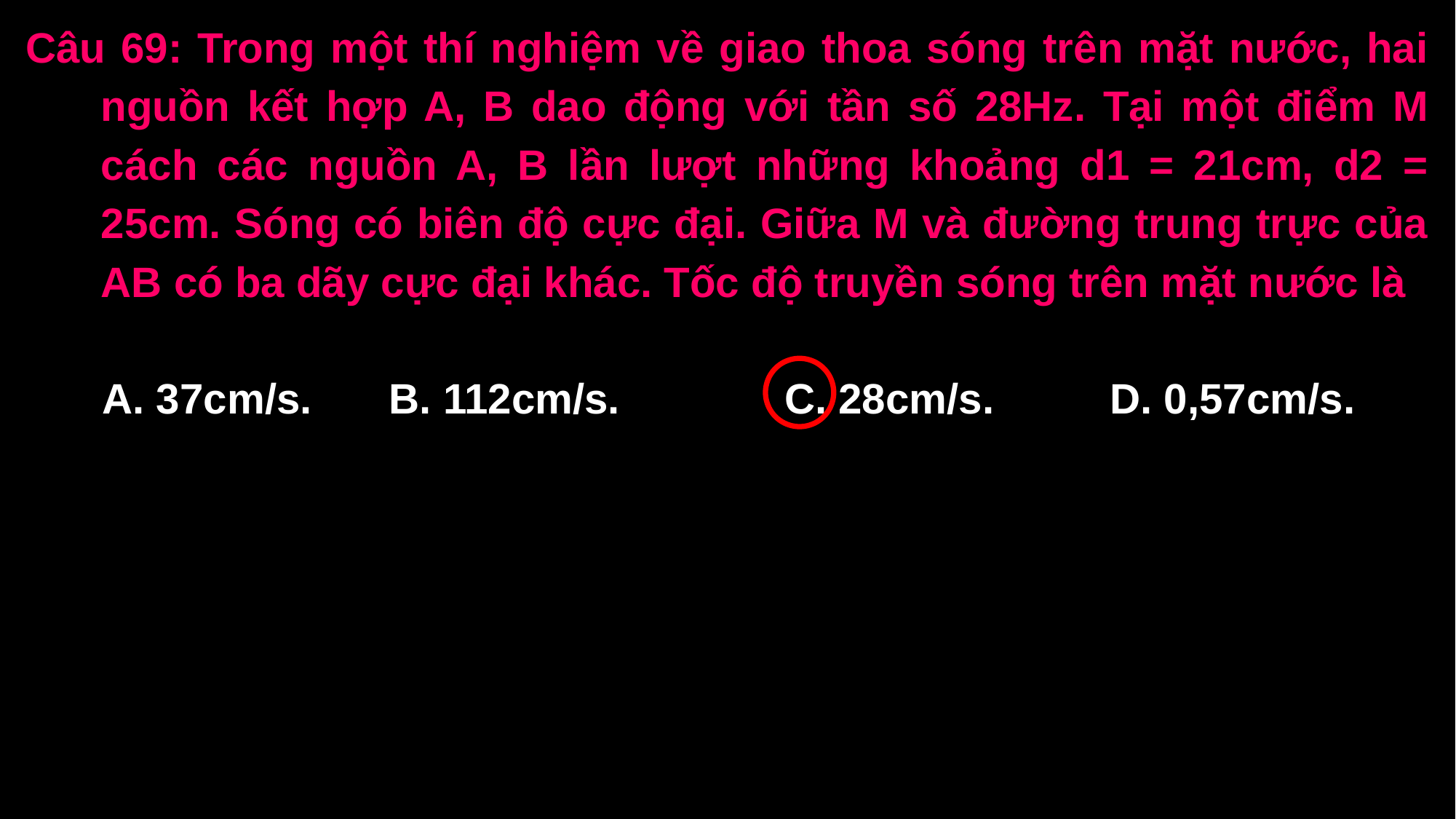

Câu 69: Trong một thí nghiệm về giao thoa sóng trên mặt nước, hai nguồn kết hợp A, B dao động với tần số 28Hz. Tại một điểm M cách các nguồn A, B lần lượt những khoảng d1 = 21cm, d2 = 25cm. Sóng có biên độ cực đại. Giữa M và đường trung trực của AB có ba dãy cực đại khác. Tốc độ truyền sóng trên mặt nước là

A. 37cm/s.
B. 112cm/s.
C. 28cm/s.
D. 0,57cm/s.